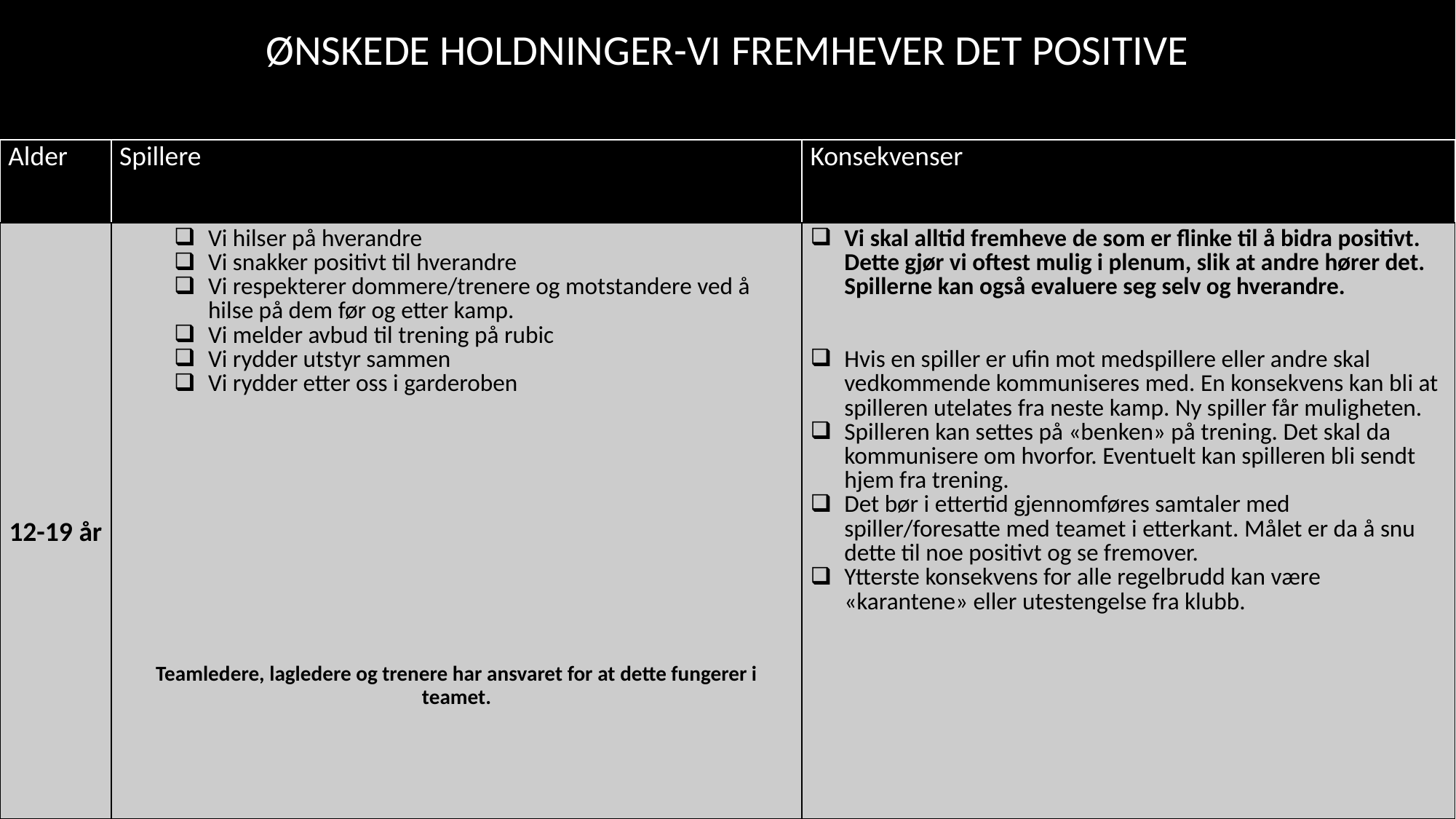

# ØNSKEDE HOLDNINGER-VI FREMHEVER DET POSITIVE
| Alder | Spillere | Konsekvenser |
| --- | --- | --- |
| 12-19 år | Vi hilser på hverandre Vi snakker positivt til hverandre Vi respekterer dommere/trenere og motstandere ved å hilse på dem før og etter kamp. Vi melder avbud til trening på rubic Vi rydder utstyr sammen Vi rydder etter oss i garderoben Teamledere, lagledere og trenere har ansvaret for at dette fungerer i teamet. | Vi skal alltid fremheve de som er flinke til å bidra positivt. Dette gjør vi oftest mulig i plenum, slik at andre hører det. Spillerne kan også evaluere seg selv og hverandre. Hvis en spiller er ufin mot medspillere eller andre skal vedkommende kommuniseres med. En konsekvens kan bli at spilleren utelates fra neste kamp. Ny spiller får muligheten. Spilleren kan settes på «benken» på trening. Det skal da kommunisere om hvorfor. Eventuelt kan spilleren bli sendt hjem fra trening. Det bør i ettertid gjennomføres samtaler med spiller/foresatte med teamet i etterkant. Målet er da å snu dette til noe positivt og se fremover. Ytterste konsekvens for alle regelbrudd kan være «karantene» eller utestengelse fra klubb. |
Sign. Foresatte _____________________
Signatur spiller/evt foresatte:
Sign. Spiller      _____________________